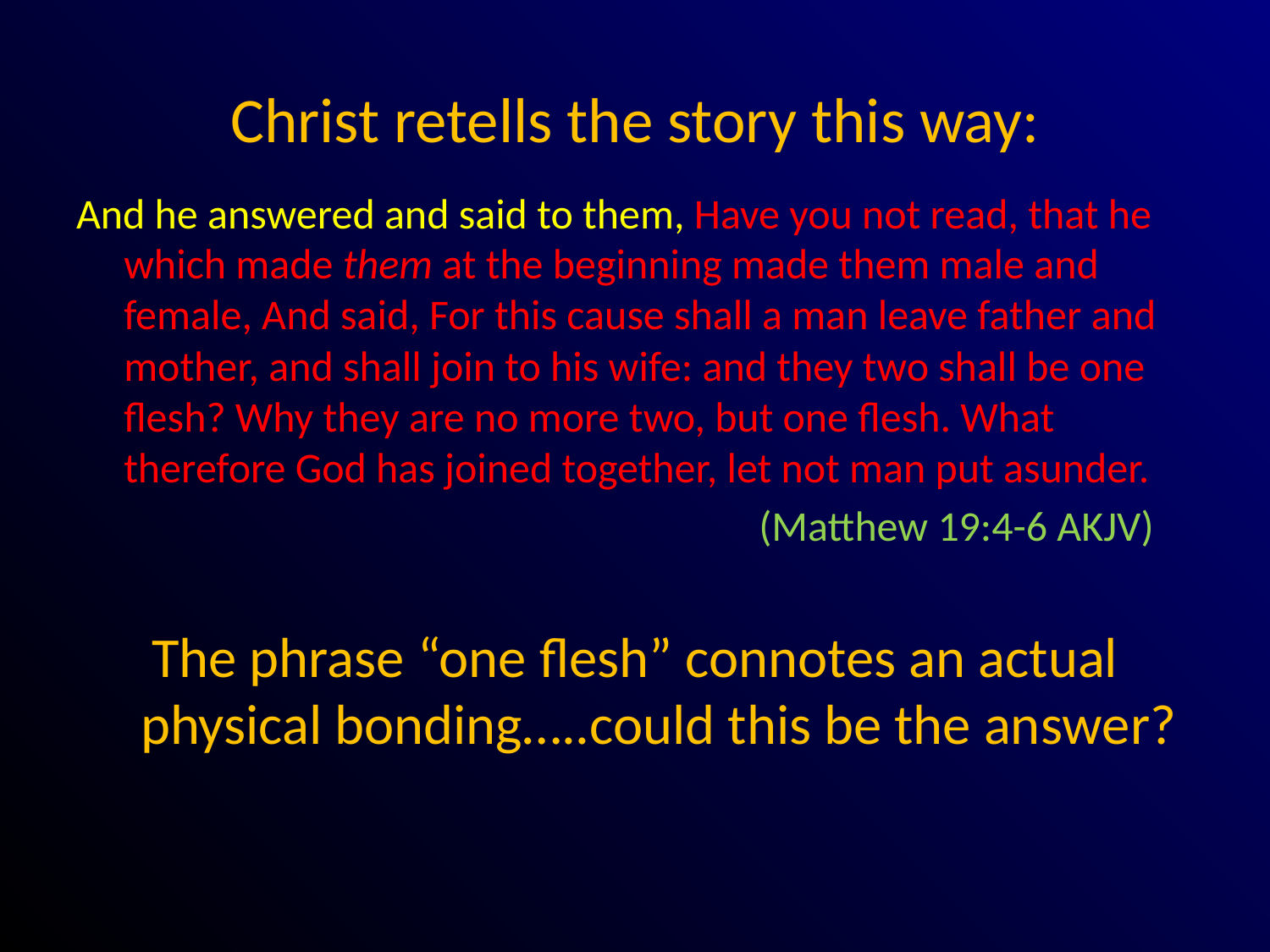

# Christ retells the story this way:
And he answered and said to them, Have you not read, that he which made them at the beginning made them male and female, And said, For this cause shall a man leave father and mother, and shall join to his wife: and they two shall be one flesh? Why they are no more two, but one flesh. What therefore God has joined together, let not man put asunder.
						(Matthew 19:4-6 AKJV)

The phrase “one flesh” connotes an actual physical bonding…..could this be the answer?